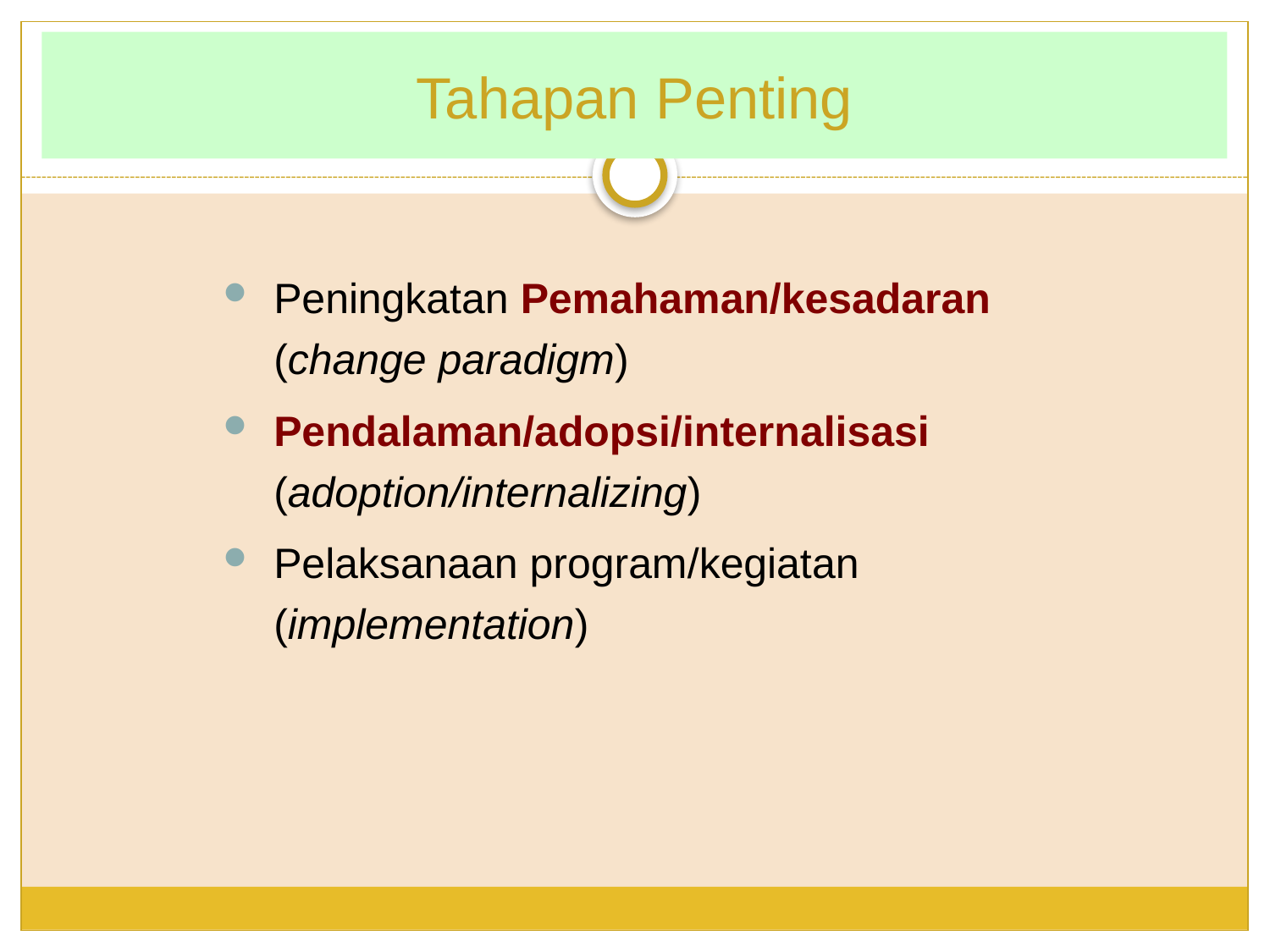

# Tahapan Penting
Peningkatan Pemahaman/kesadaran (change paradigm)
Pendalaman/adopsi/internalisasi (adoption/internalizing)
Pelaksanaan program/kegiatan (implementation)